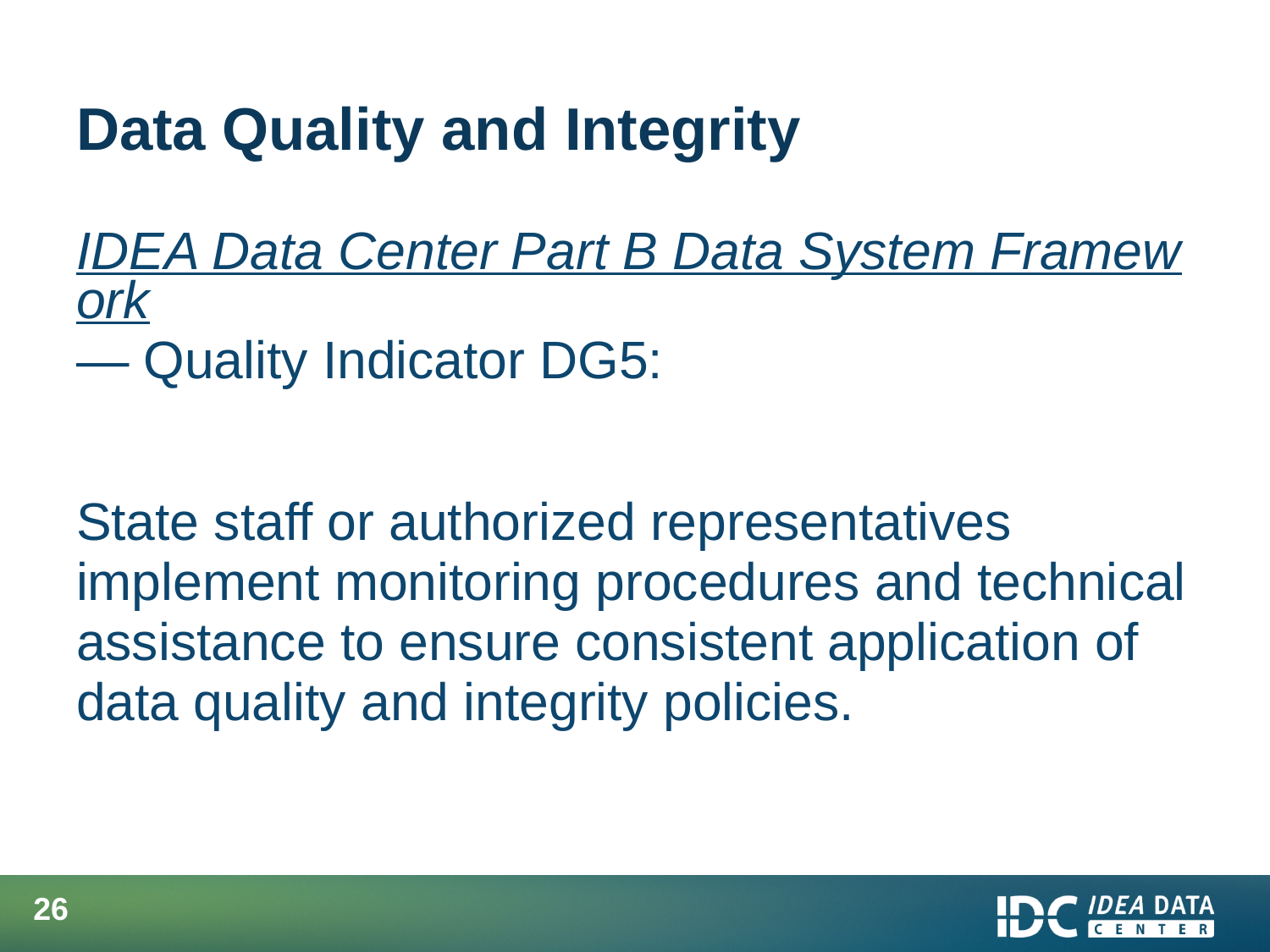

# Data Quality and Integrity
IDEA Data Center Part B Data System Framework— Quality Indicator DG5:

State staff or authorized representatives implement monitoring procedures and technical assistance to ensure consistent application of data quality and integrity policies.
26